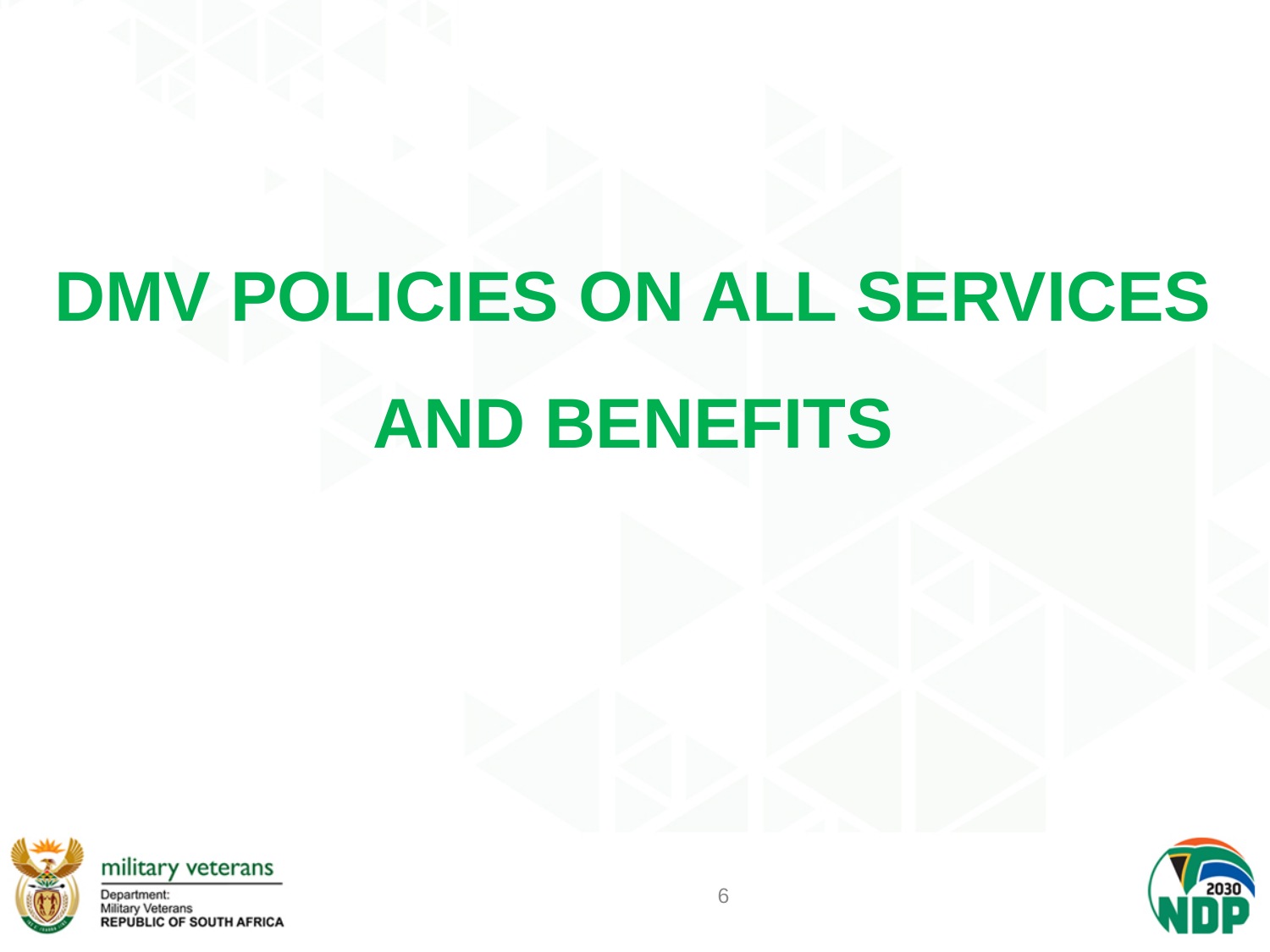

#
DMV POLICIES ON ALL SERVICES AND BENEFITS
6